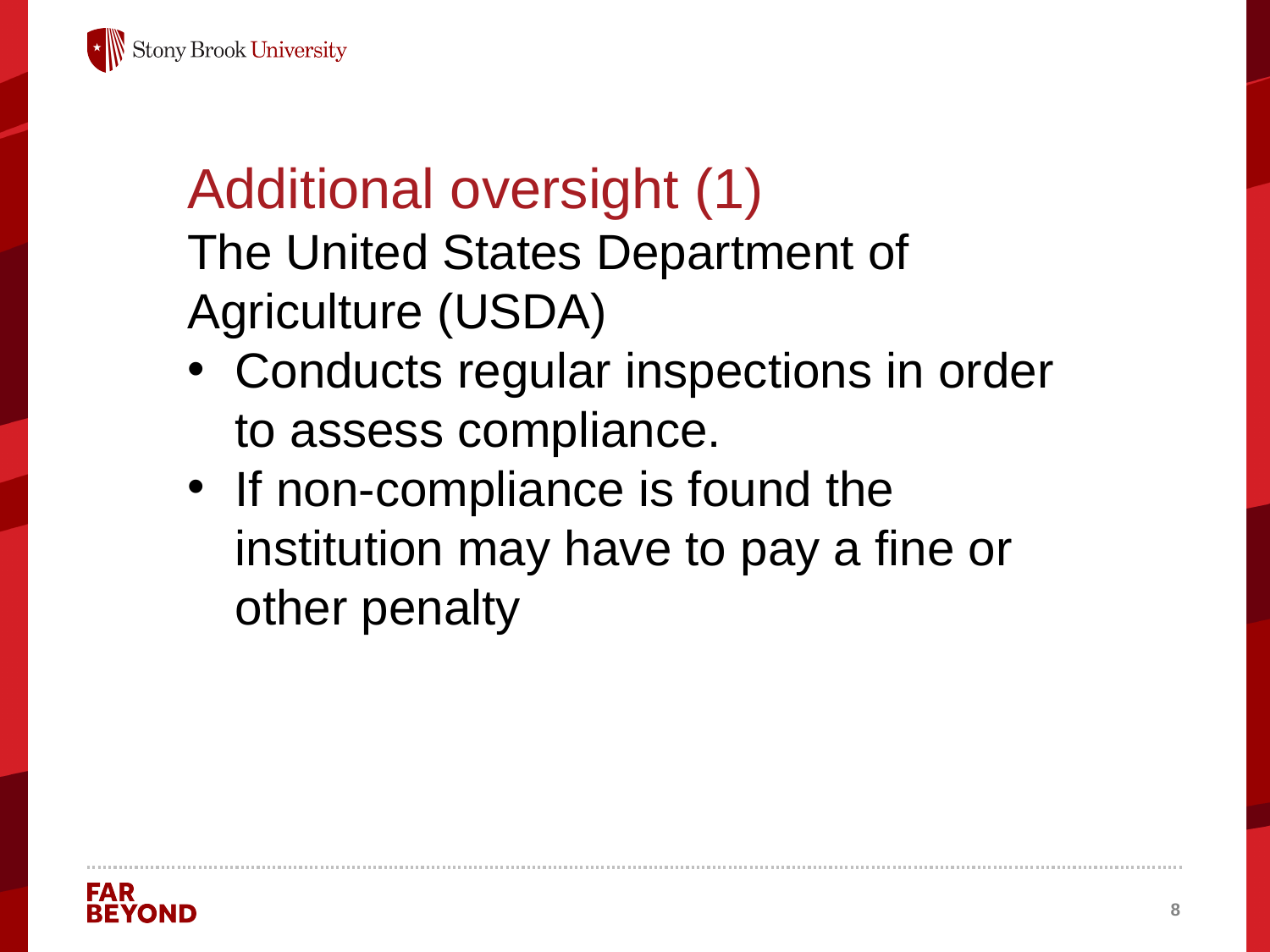

Additional oversight (1)
The United States Department of Agriculture (USDA)
Conducts regular inspections in order to assess compliance.
If non-compliance is found the institution may have to pay a fine or other penalty
8